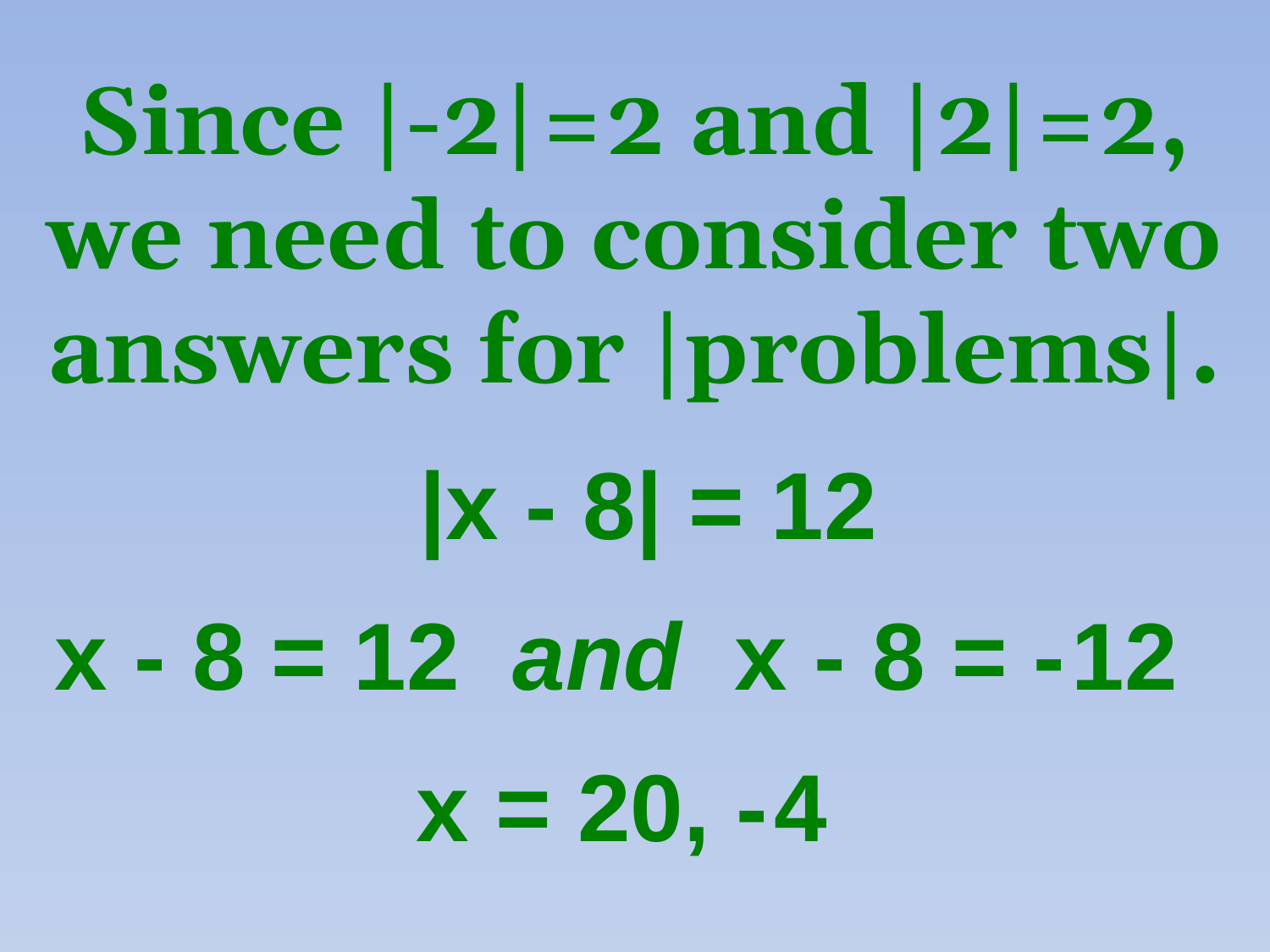

Since |-2|=2 and |2|=2, we need to consider two answers for |problems|.
 |x - 8| = 12

x - 8 = 12  and  x - 8 = - 12

x = 20, - 4